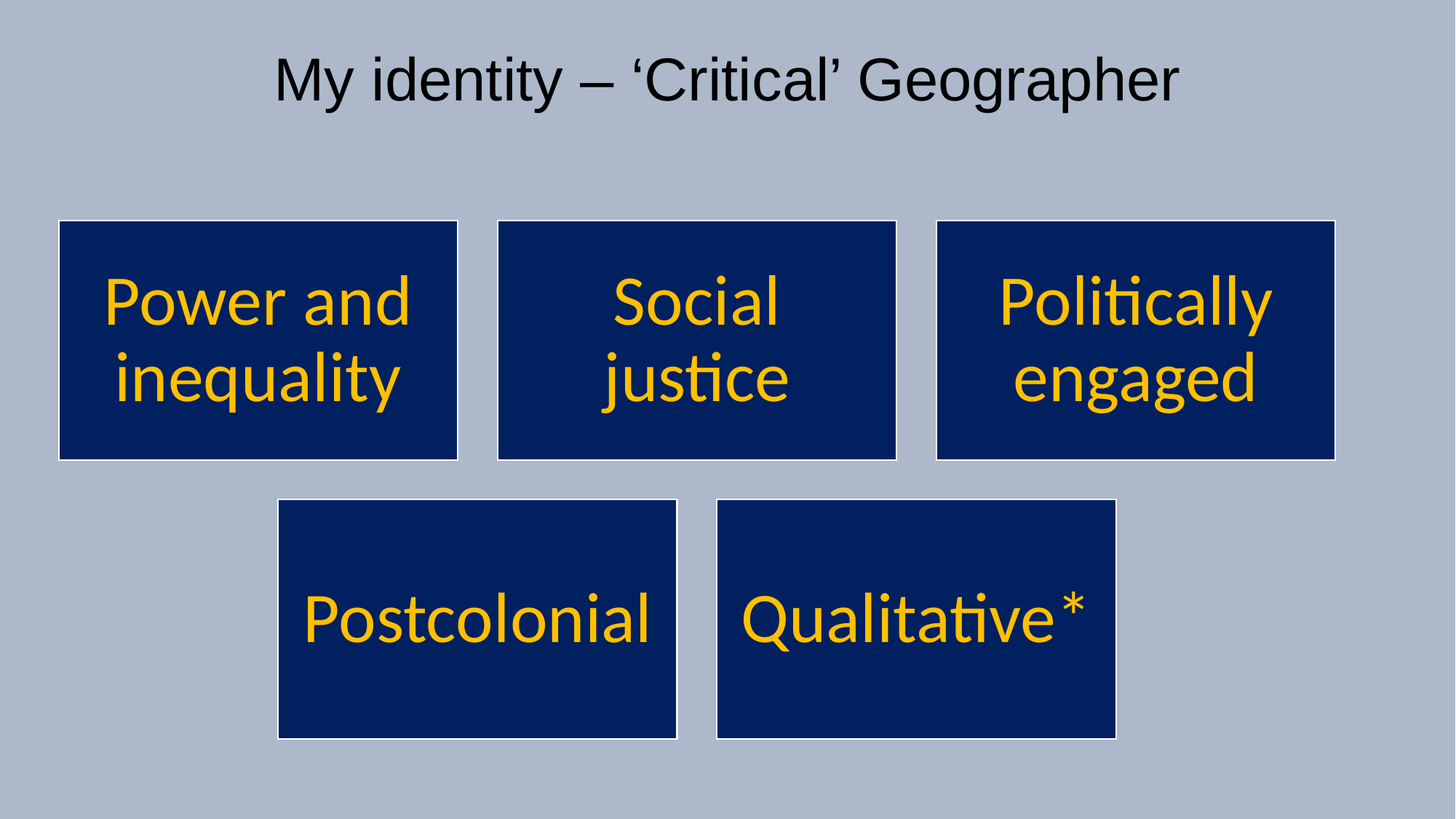

# My identity – ‘Critical’ Geographer
Power and inequality
Social justice
Politically engaged
Postcolonial
Qualitative*